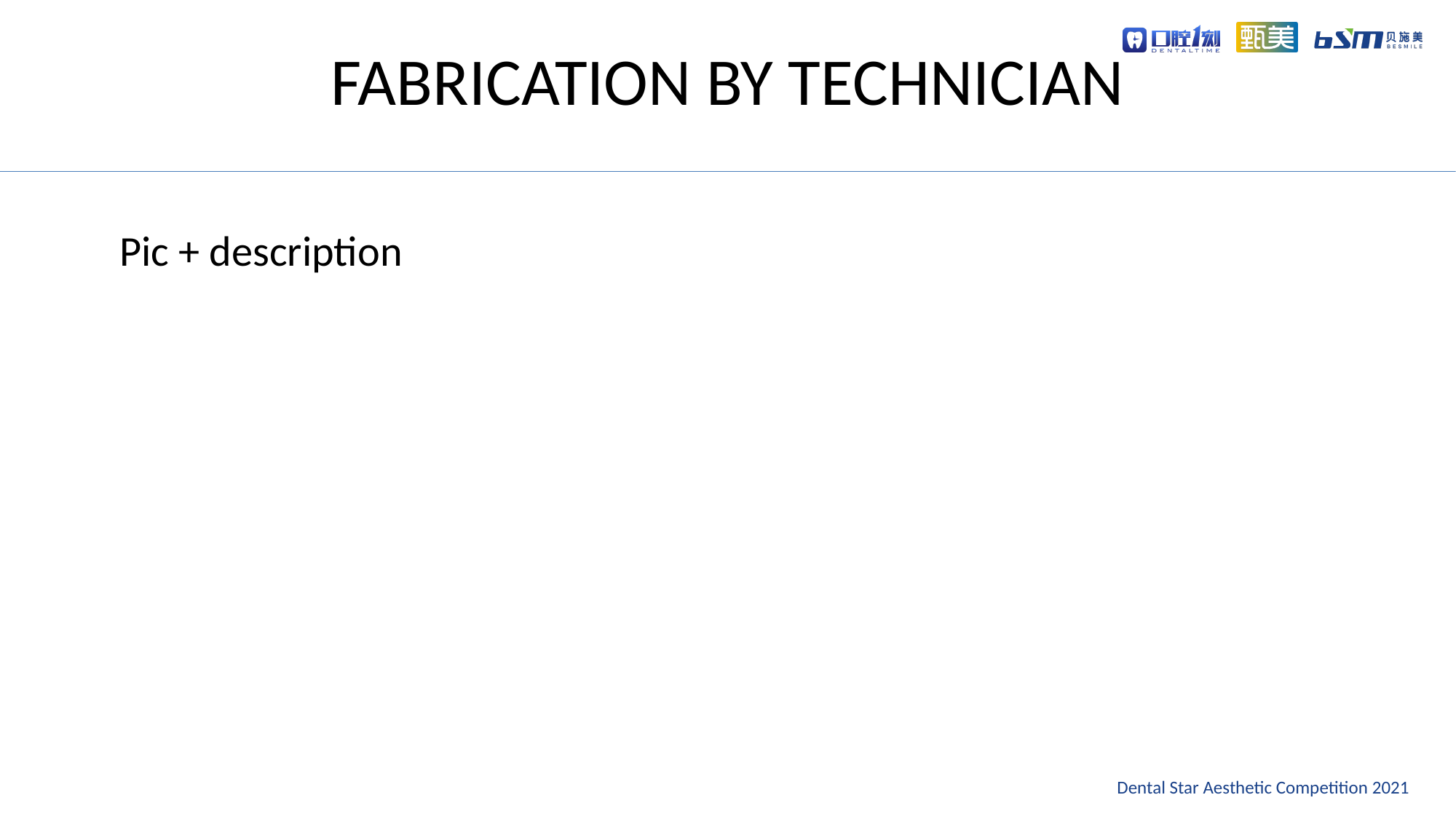

# FABRICATION BY TECHNICIAN
Pic + description